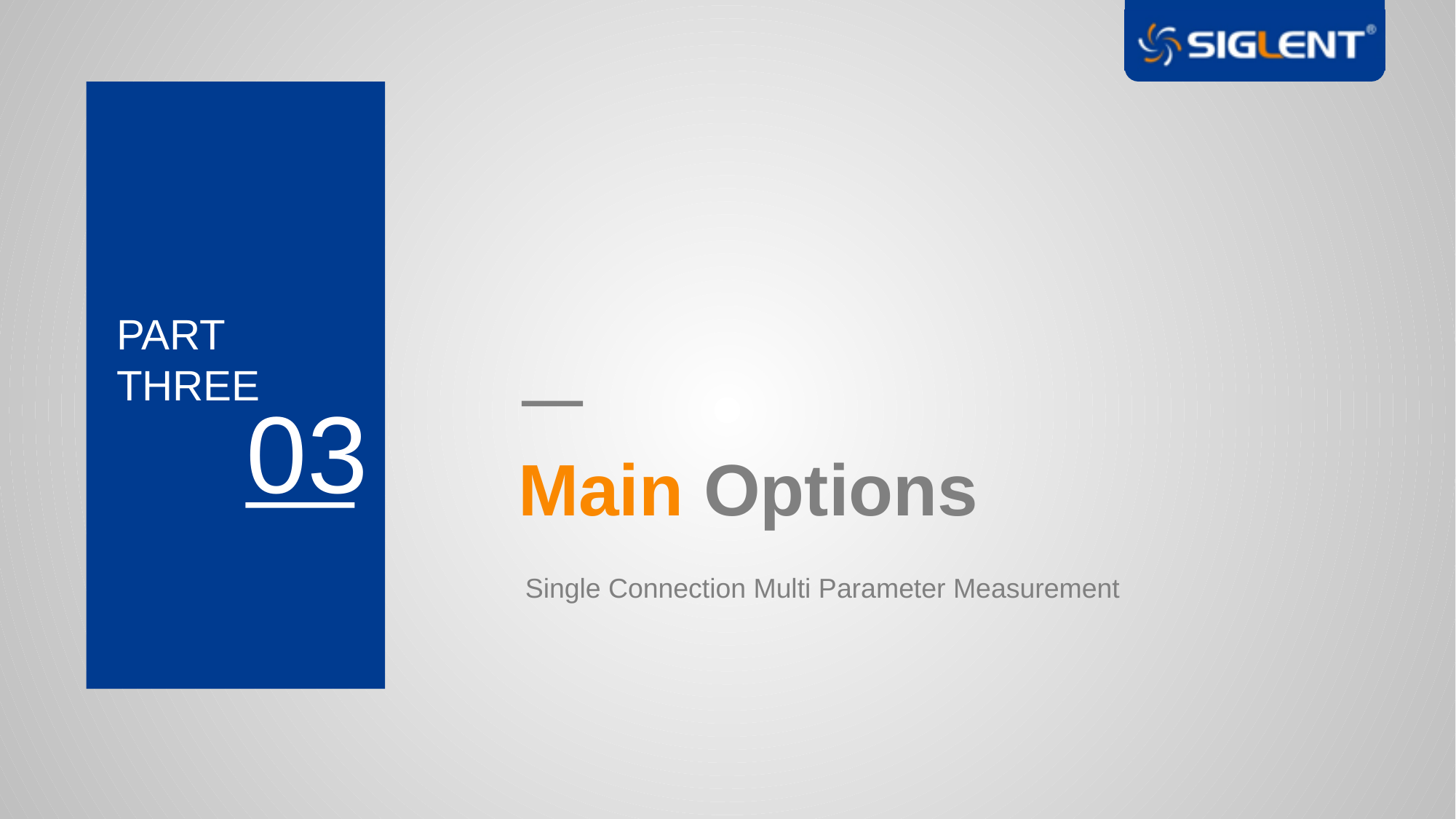

PART  THREE
03

Main Options

Single Connection Multi Parameter Measurement